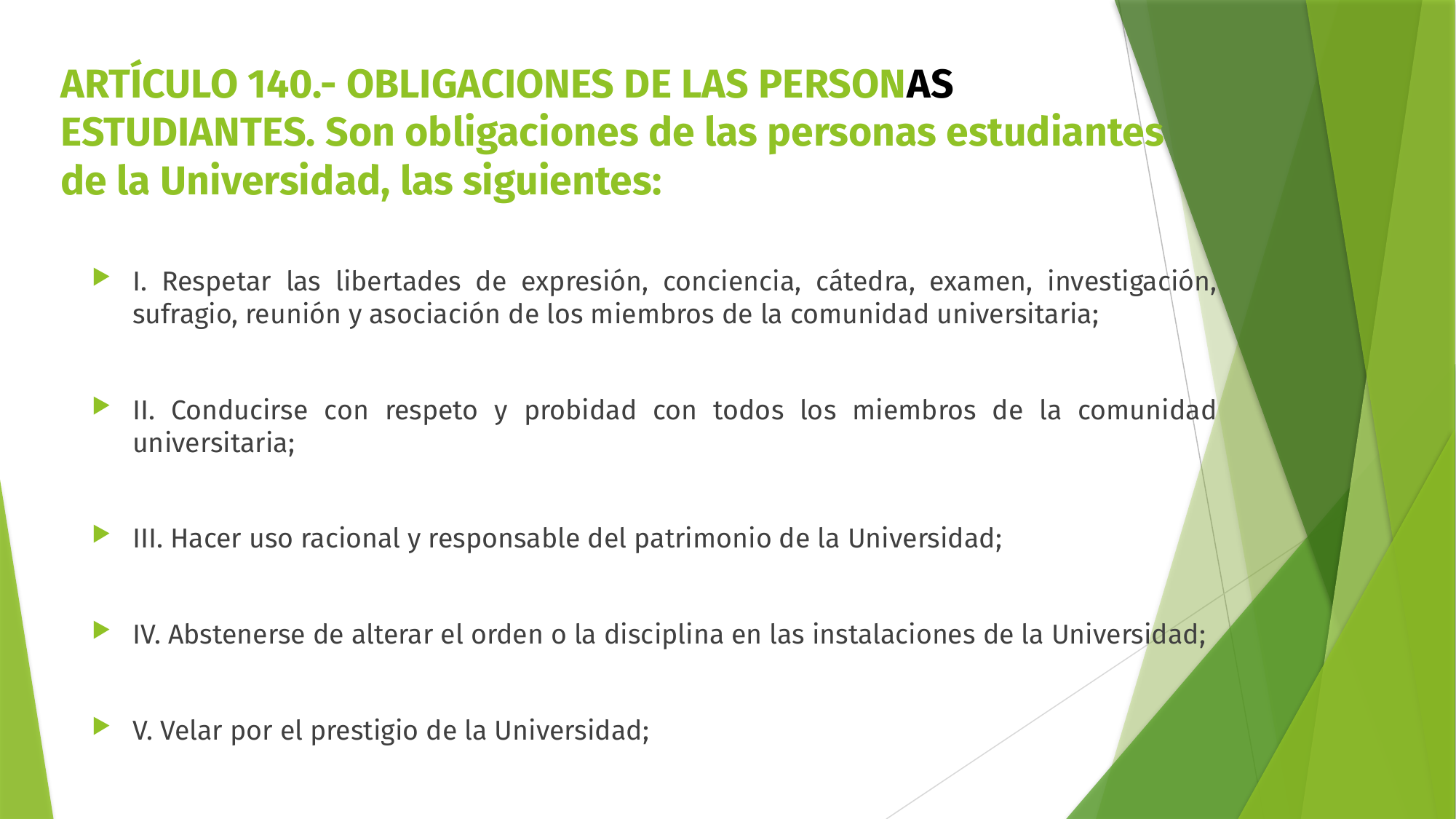

# ARTÍCULO 140.- OBLIGACIONES DE LAS PERSONAS ESTUDIANTES. Son obligaciones de las personas estudiantes de la Universidad, las siguientes:
I. Respetar las libertades de expresión, conciencia, cátedra, examen, investigación, sufragio, reunión y asociación de los miembros de la comunidad universitaria;

II. Conducirse con respeto y probidad con todos los miembros de la comunidad universitaria;

III. Hacer uso racional y responsable del patrimonio de la Universidad;

IV. Abstenerse de alterar el orden o la disciplina en las instalaciones de la Universidad;

V. Velar por el prestigio de la Universidad;